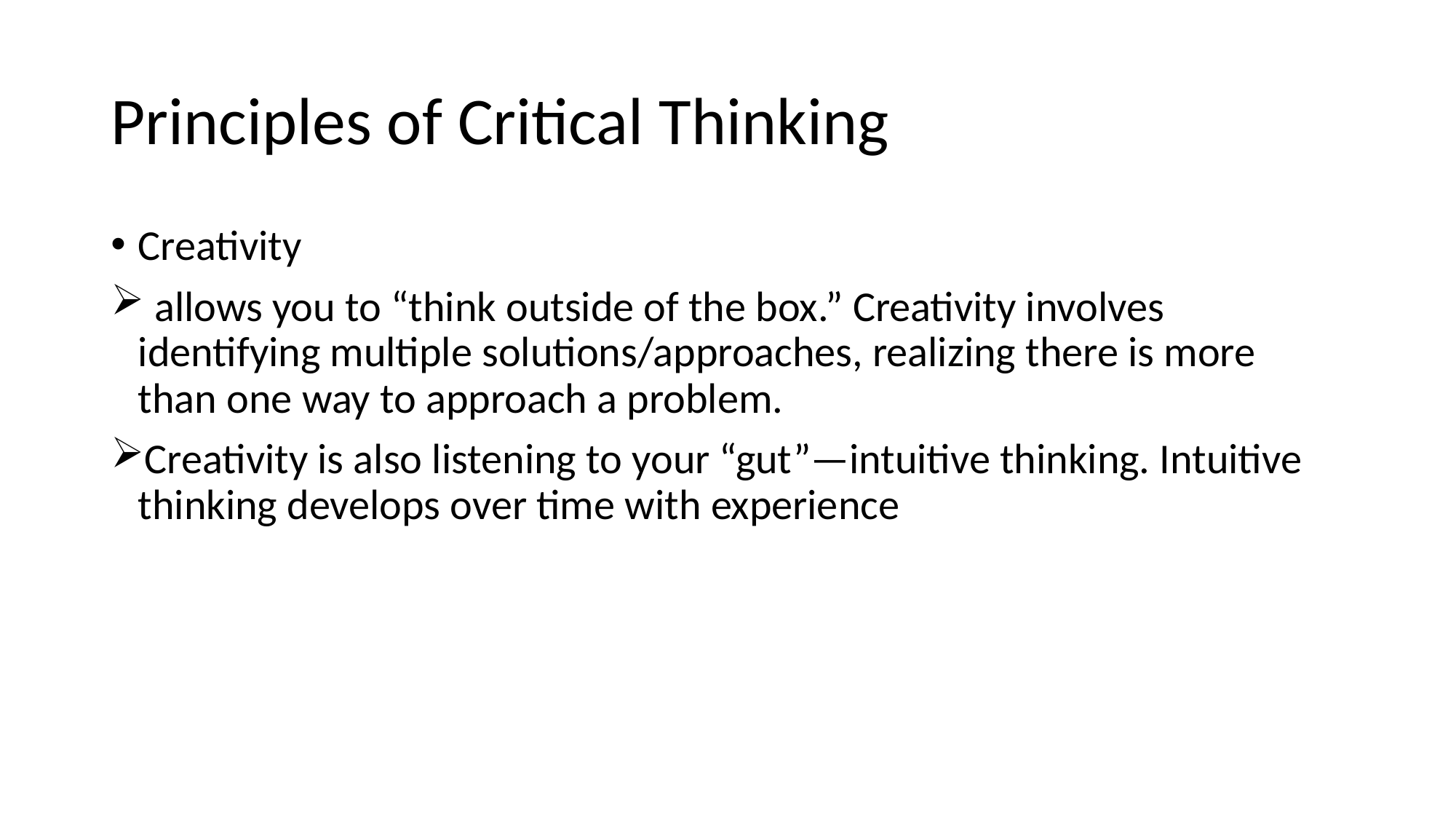

# Principles of Critical Thinking
Creativity
 allows you to “think outside of the box.” Creativity involves identifying multiple solutions/approaches, realizing there is more than one way to approach a problem.
Creativity is also listening to your “gut”—intuitive thinking. Intuitive thinking develops over time with experience